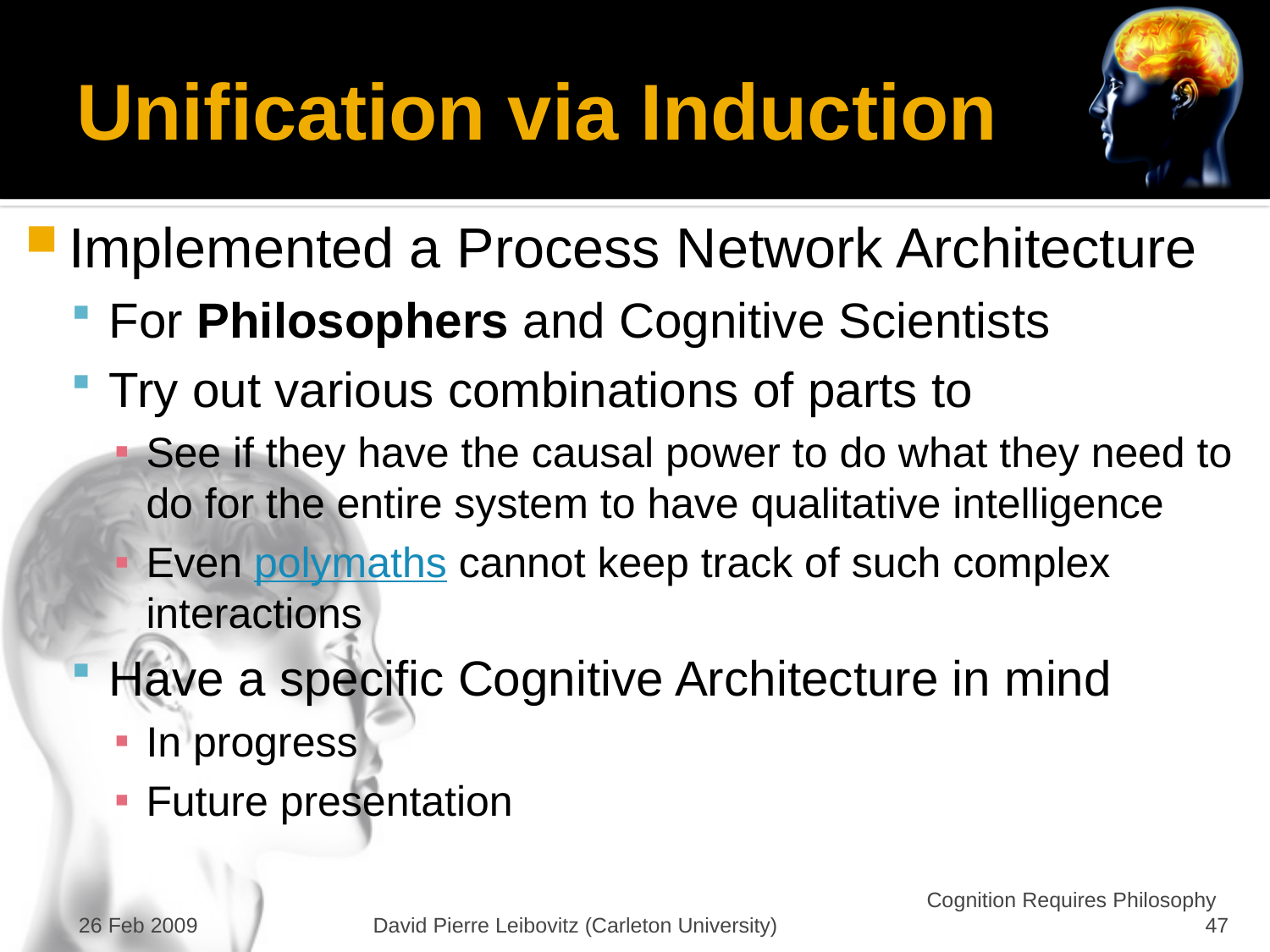

# Unification via Induction
Implemented a Process Network Architecture
For Philosophers and Cognitive Scientists
Try out various combinations of parts to
See if they have the causal power to do what they need to do for the entire system to have qualitative intelligence
Even polymaths cannot keep track of such complex interactions
Have a specific Cognitive Architecture in mind
In progress
Future presentation
26 Feb 2009
David Pierre Leibovitz (Carleton University)
Cognition Requires Philosophy  47